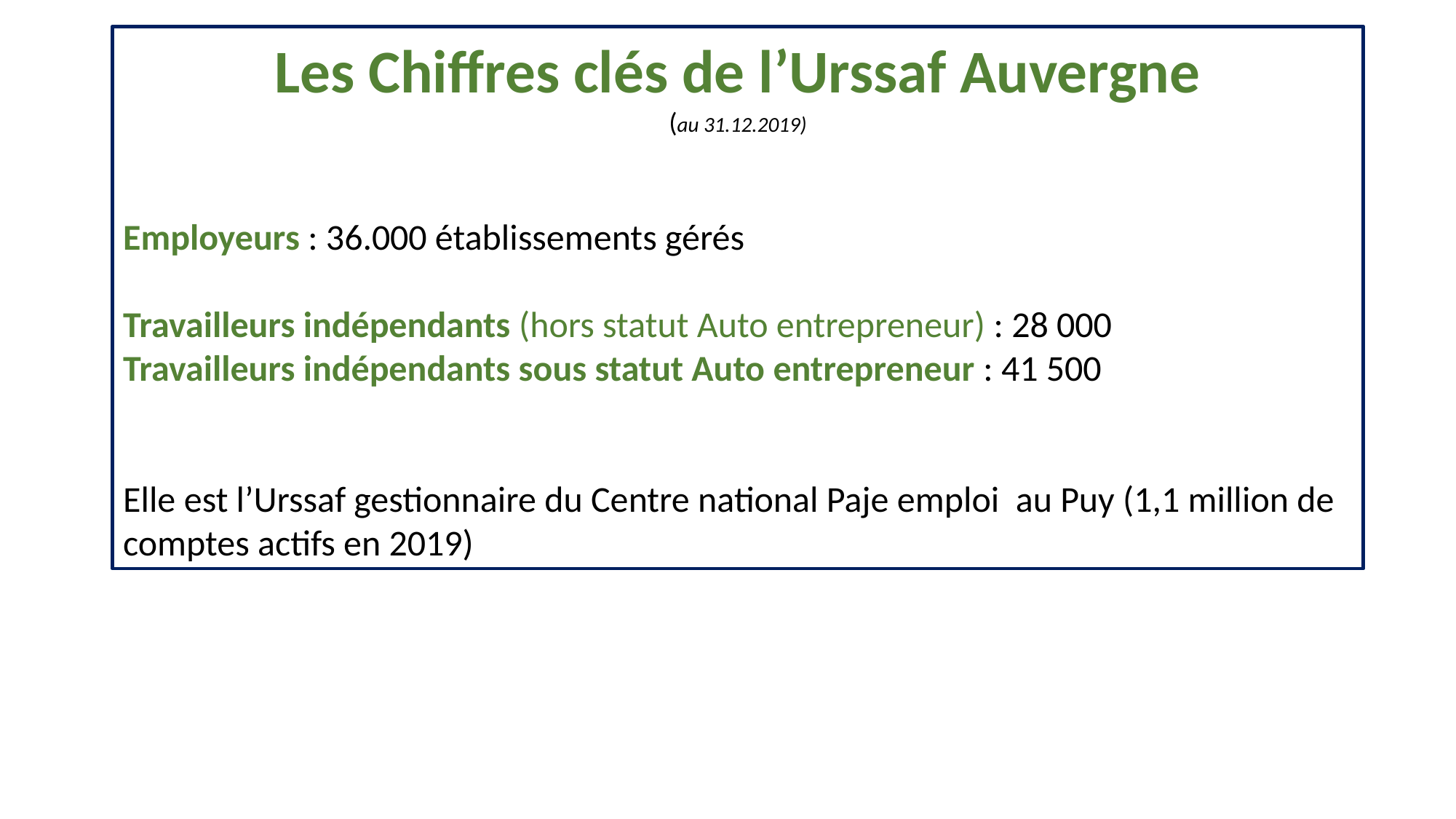

Les Chiffres clés de l’Urssaf Auvergne
(au 31.12.2019)

Employeurs : 36.000 établissements gérés

Travailleurs indépendants (hors statut Auto entrepreneur) : 28 000
Travailleurs indépendants sous statut Auto entrepreneur : 41 500

Elle est l’Urssaf gestionnaire du Centre national Paje emploi  au Puy (1,1 million de comptes actifs en 2019)